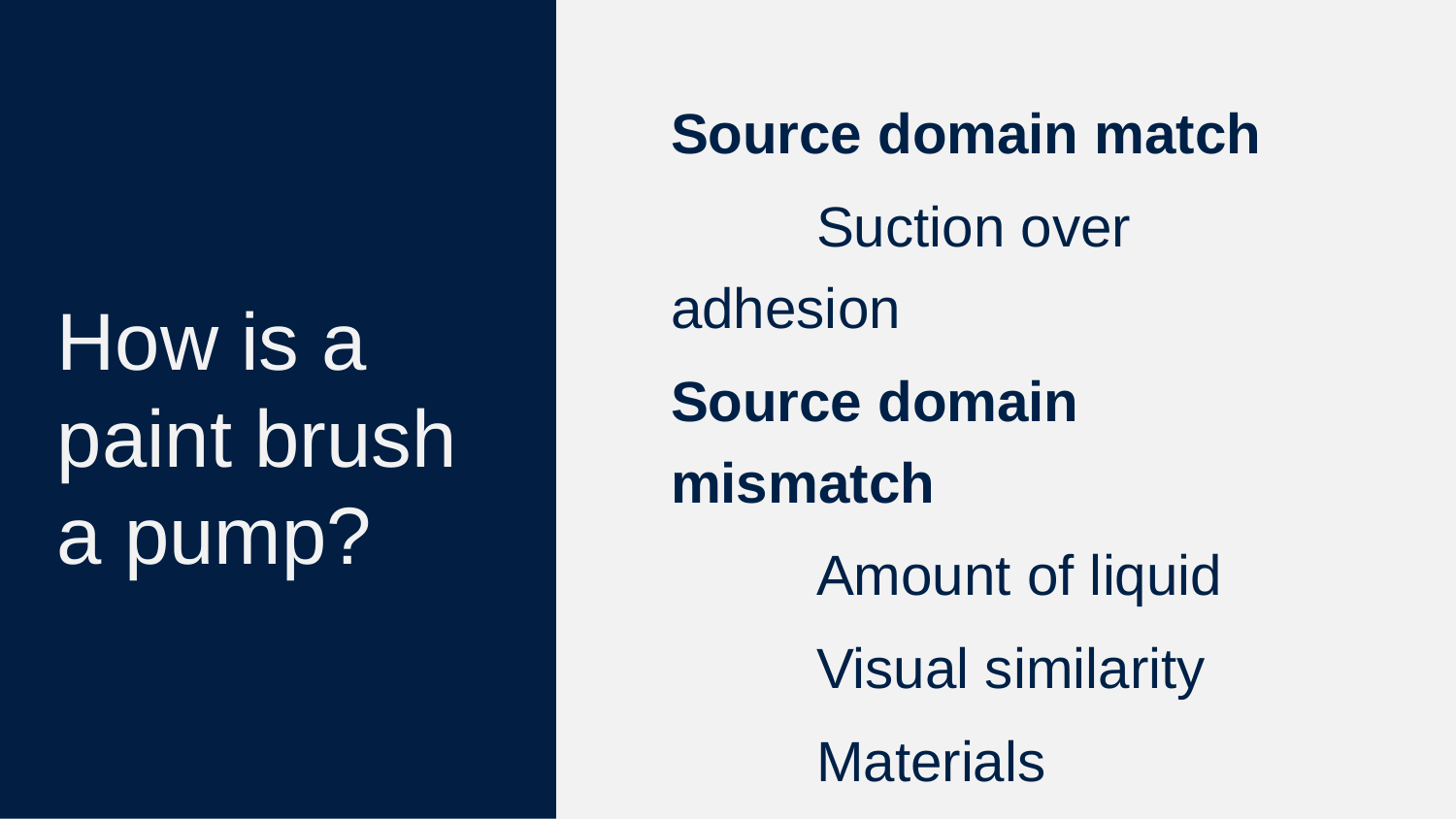

# How is a paint brush a pump?
Source domain match
	Suction over adhesion
Source domain mismatch
	Amount of liquid
	Visual similarity
	Materials